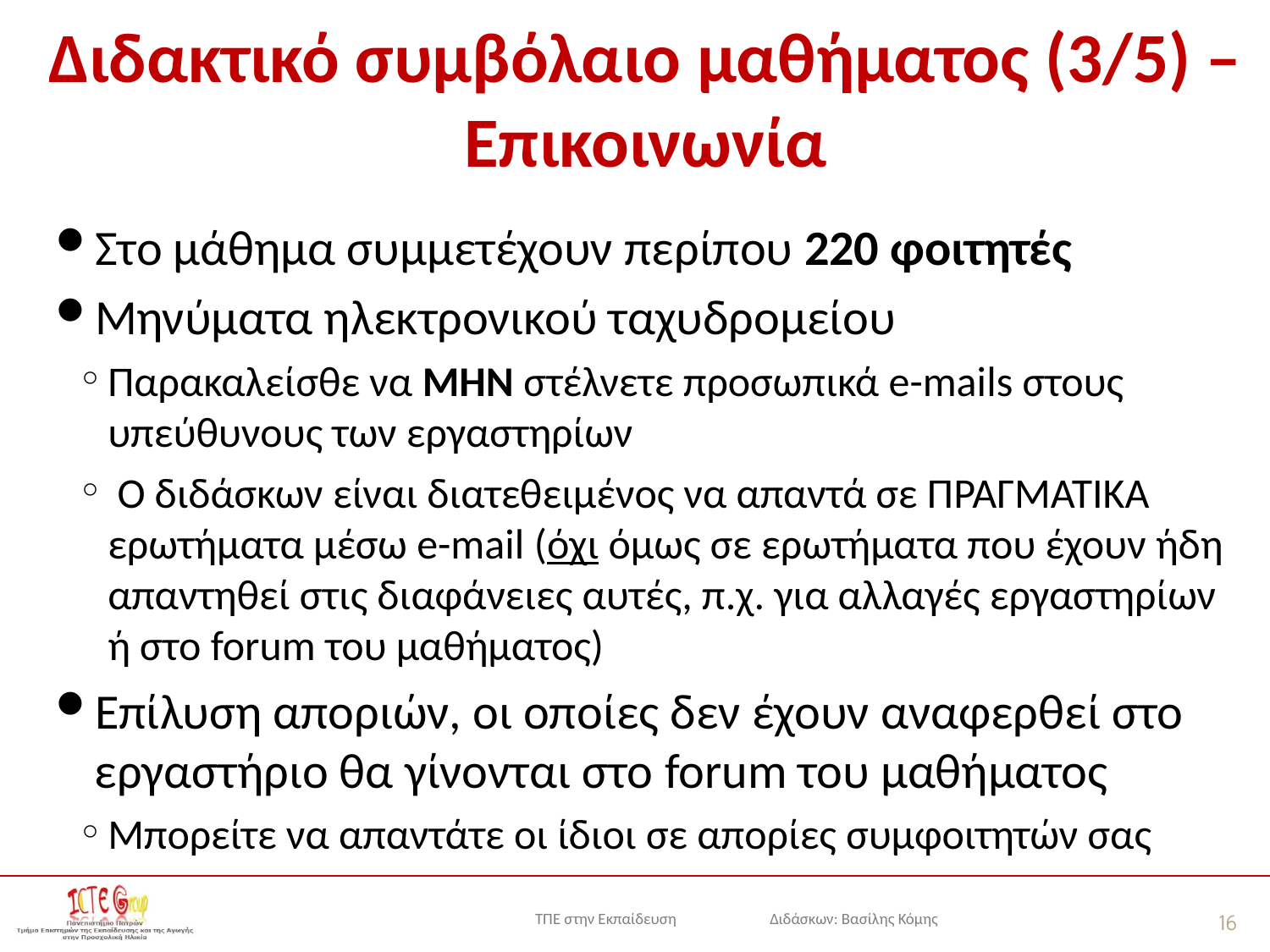

Διδακτικό συμβόλαιο μαθήματος (3/5) – Επικοινωνία
Στο μάθημα συμμετέχουν περίπου 220 φοιτητές
Μηνύματα ηλεκτρονικού ταχυδρομείου
Παρακαλείσθε να ΜΗΝ στέλνετε προσωπικά e-mails στους υπεύθυνους των εργαστηρίων
 Ο διδάσκων είναι διατεθειμένος να απαντά σε ΠΡΑΓΜΑΤΙΚΑ ερωτήματα μέσω e-mail (όχι όμως σε ερωτήματα που έχουν ήδη απαντηθεί στις διαφάνειες αυτές, π.χ. για αλλαγές εργαστηρίων ή στο forum του μαθήματος)
Επίλυση αποριών, οι οποίες δεν έχουν αναφερθεί στο εργαστήριο θα γίνονται στο forum του μαθήματος
Μπορείτε να απαντάτε οι ίδιοι σε απορίες συμφοιτητών σας

16